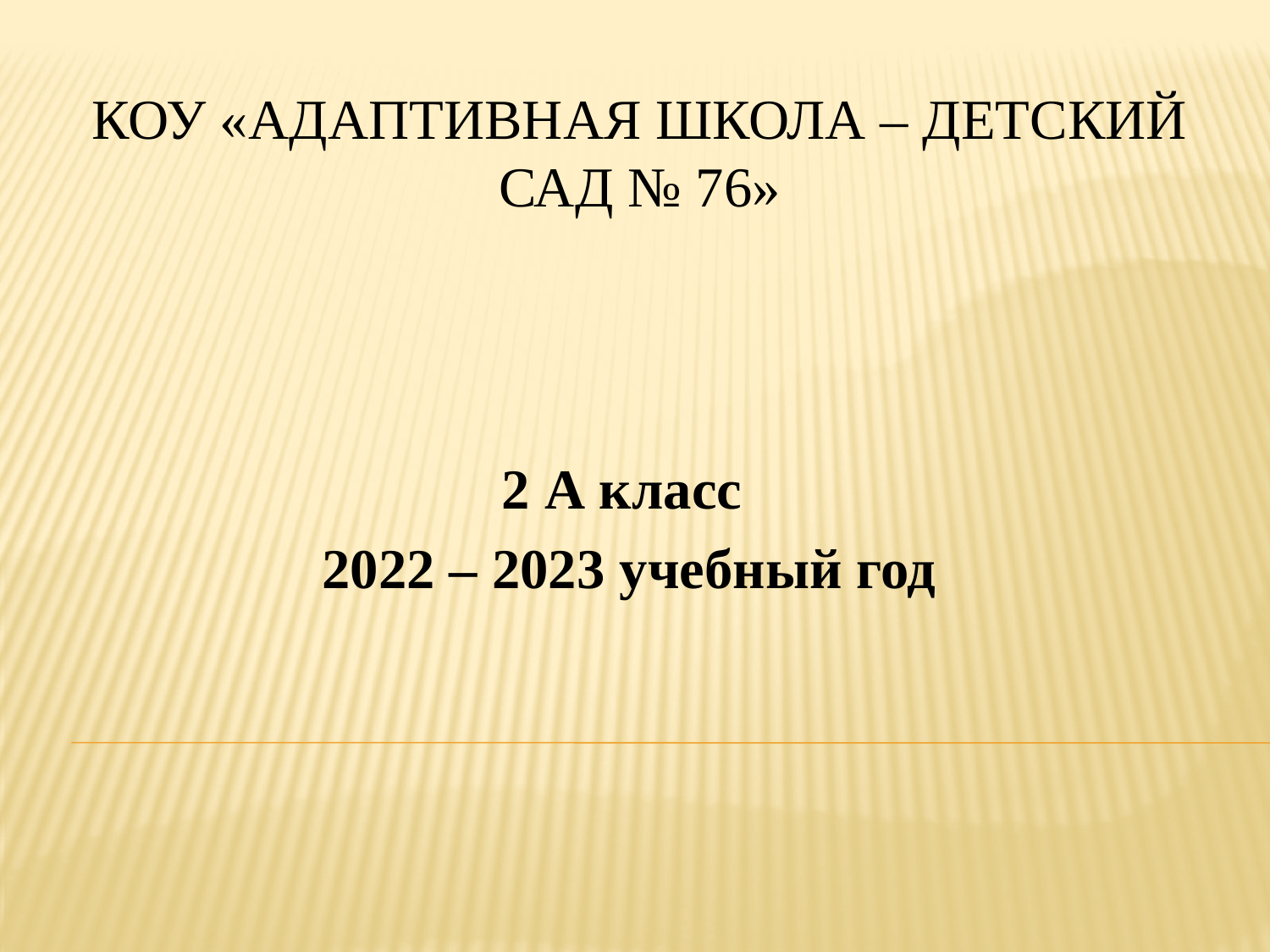

# КОУ «Адаптивная школа – детский сад № 76»
2 А класс
2022 – 2023 учебный год